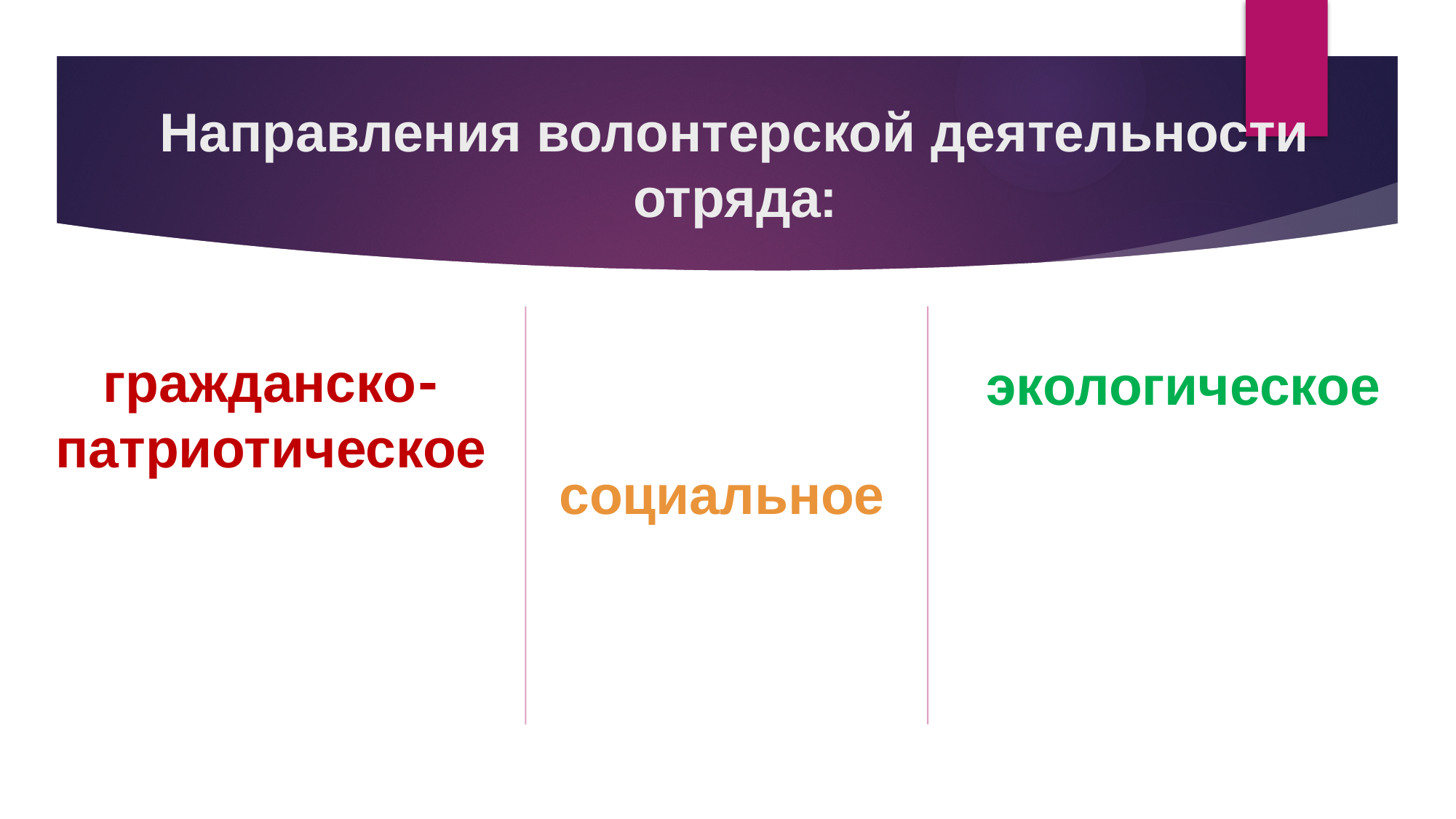

# Направления волонтерской деятельности отряда:
экологическое
гражданско- патриотическое
социальное